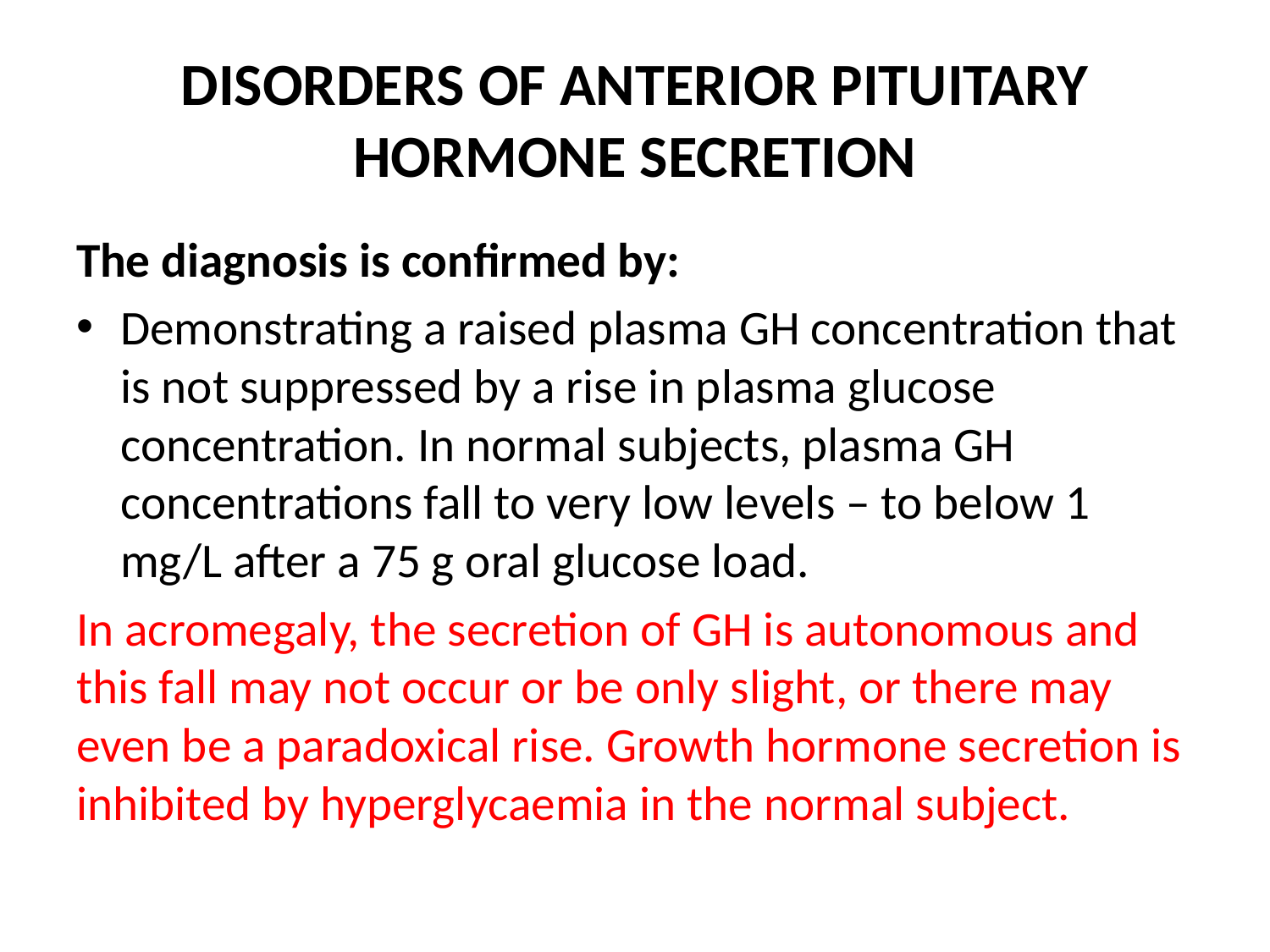

# DISORDERS OF ANTERIOR PITUITARY HORMONE SECRETION
The diagnosis is confirmed by:
Demonstrating a raised plasma GH concentration that is not suppressed by a rise in plasma glucose concentration. In normal subjects, plasma GH concentrations fall to very low levels – to below 1 mg/L after a 75 g oral glucose load.
In acromegaly, the secretion of GH is autonomous and this fall may not occur or be only slight, or there may even be a paradoxical rise. Growth hormone secretion is inhibited by hyperglycaemia in the normal subject.